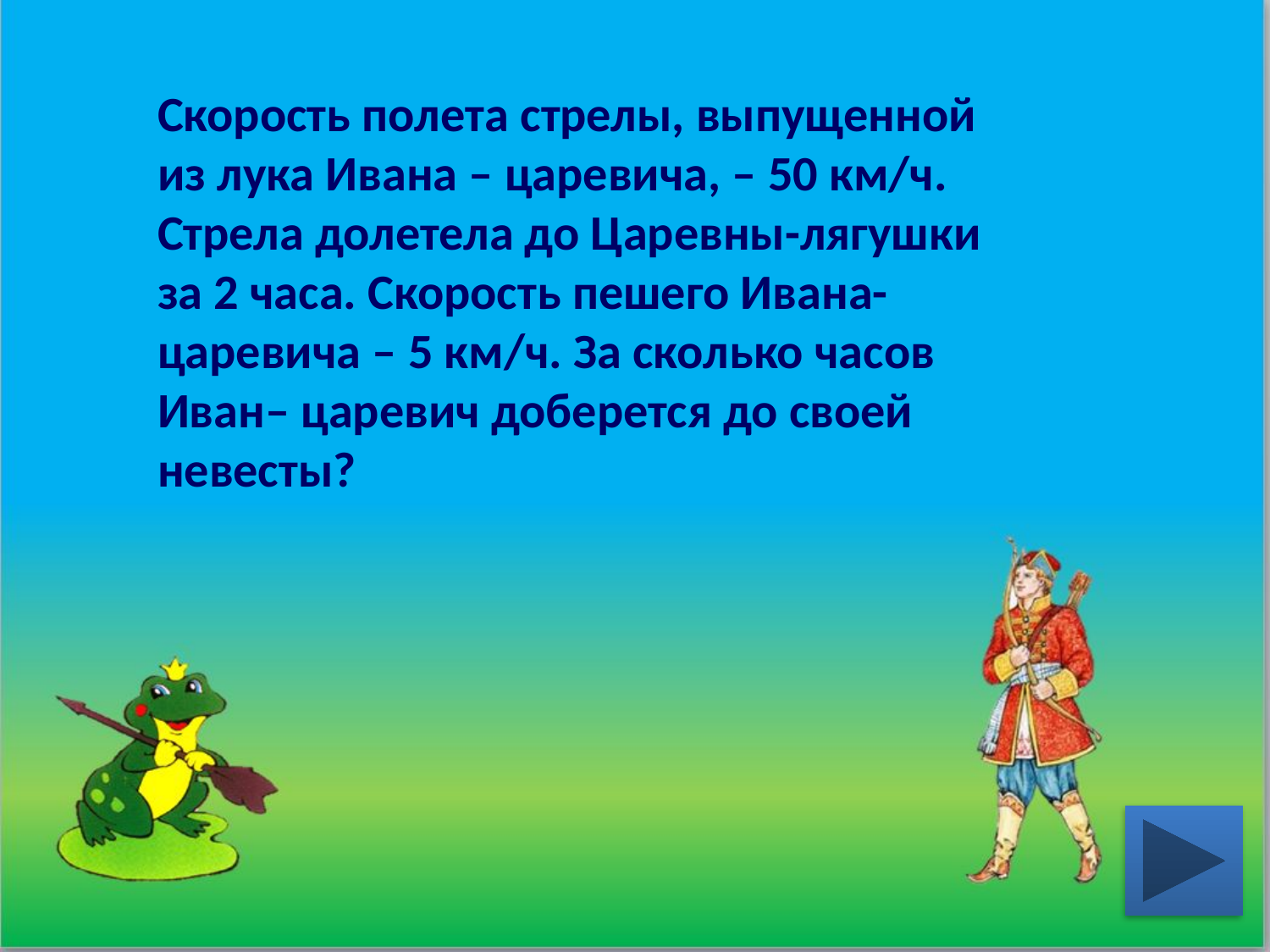

Скорость полета стрелы, выпущенной из лука Ивана – царевича, – 50 км/ч. Стрела долетела до Царевны-лягушки за 2 часа. Скорость пешего Ивана-царевича – 5 км/ч. За сколько часов Иван– царевич доберется до своей невесты?